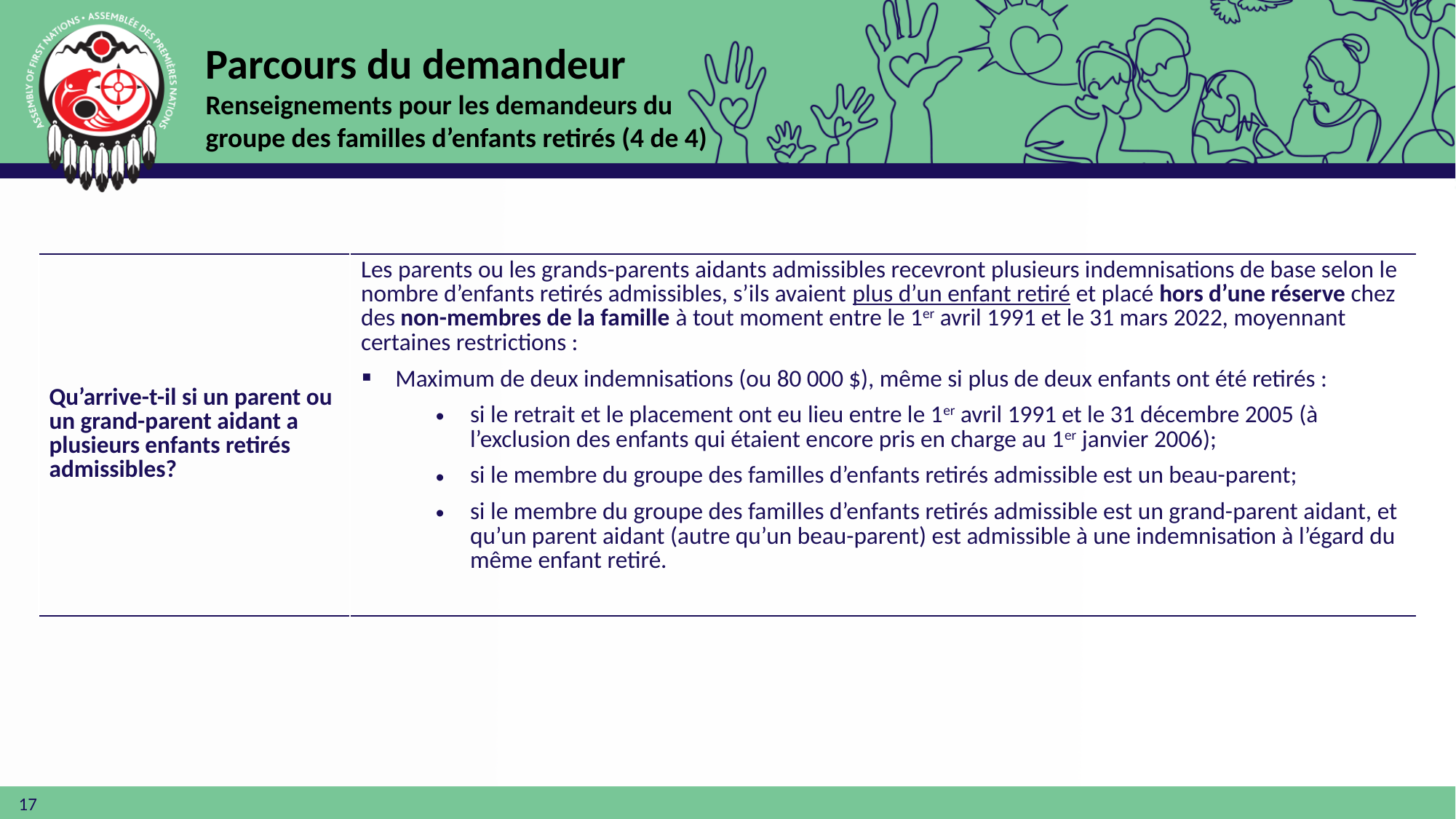

Parcours du demandeur
Renseignements pour les demandeurs du groupe des familles d’enfants retirés (4 de 4)
| Qu’arrive-t-il si un parent ou un grand-parent aidant a plusieurs enfants retirés admissibles? | Les parents ou les grands-parents aidants admissibles recevront plusieurs indemnisations de base selon le nombre d’enfants retirés admissibles, s’ils avaient plus d’un enfant retiré et placé hors d’une réserve chez des non-membres de la famille à tout moment entre le 1er avril 1991 et le 31 mars 2022, moyennant certaines restrictions : Maximum de deux indemnisations (ou 80 000 $), même si plus de deux enfants ont été retirés : si le retrait et le placement ont eu lieu entre le 1er avril 1991 et le 31 décembre 2005 (à l’exclusion des enfants qui étaient encore pris en charge au 1er janvier 2006); si le membre du groupe des familles d’enfants retirés admissible est un beau-parent; si le membre du groupe des familles d’enfants retirés admissible est un grand-parent aidant, et qu’un parent aidant (autre qu’un beau-parent) est admissible à une indemnisation à l’égard du même enfant retiré. |
| --- | --- |
17